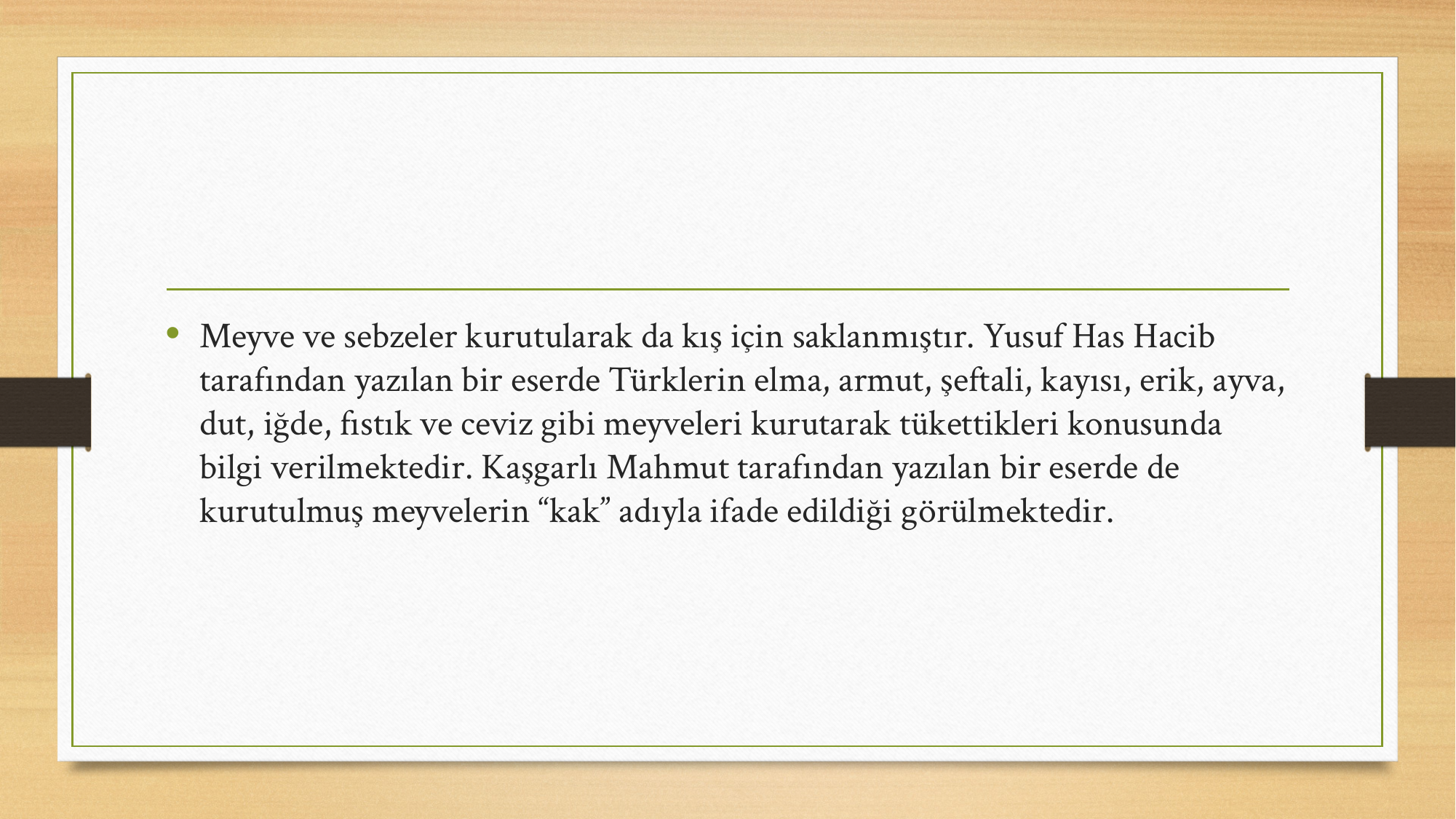

#
Meyve ve sebzeler kurutularak da kış için saklanmıştır. Yusuf Has Hacib tarafından yazılan bir eserde Türklerin elma, armut, şeftali, kayısı, erik, ayva, dut, iğde, fıstık ve ceviz gibi meyveleri kurutarak tükettikleri konusunda bilgi verilmektedir. Kaşgarlı Mahmut tarafından yazılan bir eserde de kurutulmuş meyvelerin “kak” adıyla ifade edildiği görülmektedir.